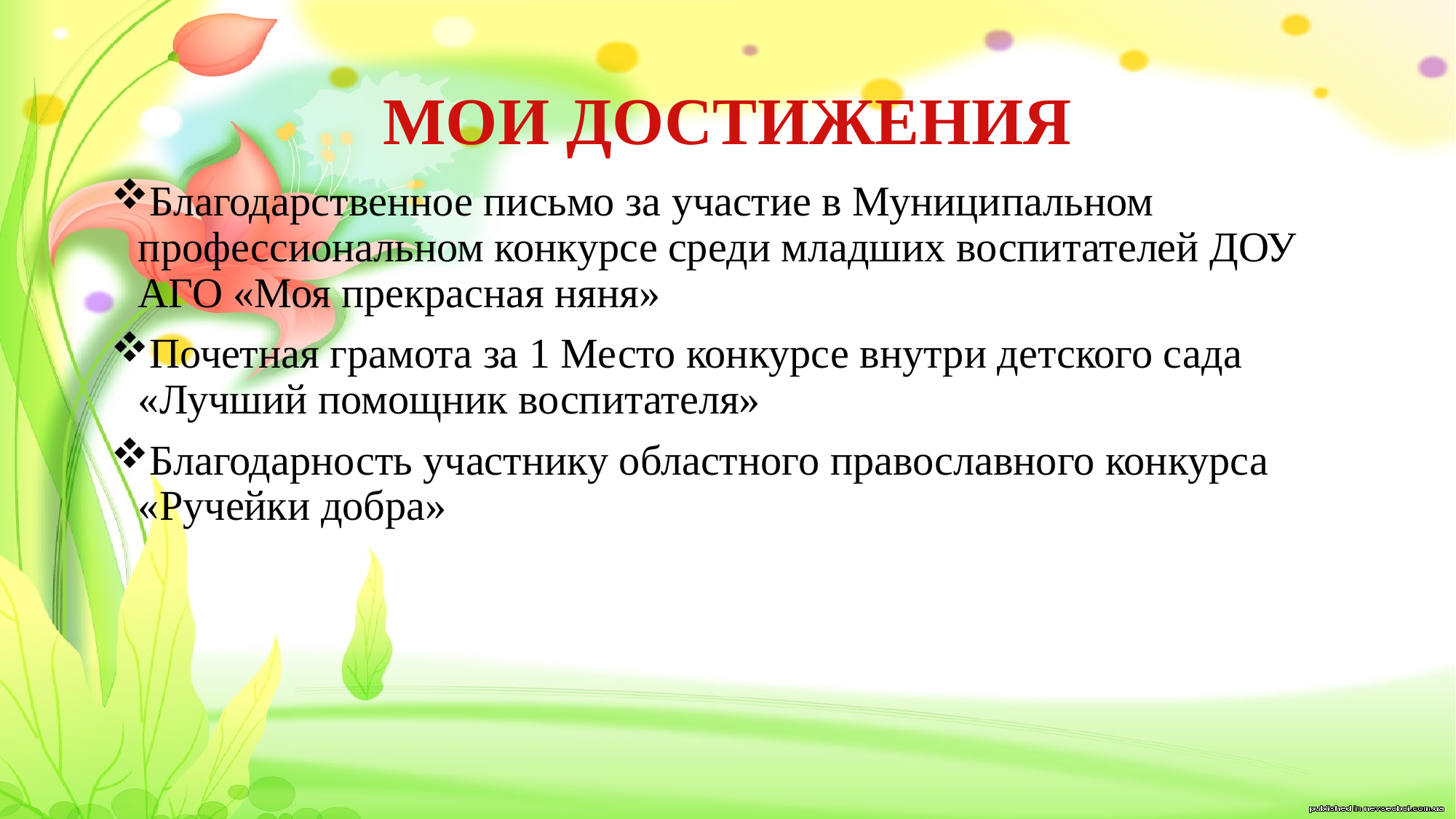

# МОИ ДОСТИЖЕНИЯ
Благодарственное письмо за участие в Муниципальном профессиональном конкурсе среди младших воспитателей ДОУ АГО «Моя прекрасная няня»
Почетная грамота за 1 Место конкурсе внутри детского сада «Лучший помощник воспитателя»
Благодарность участнику областного православного конкурса «Ручейки добра»